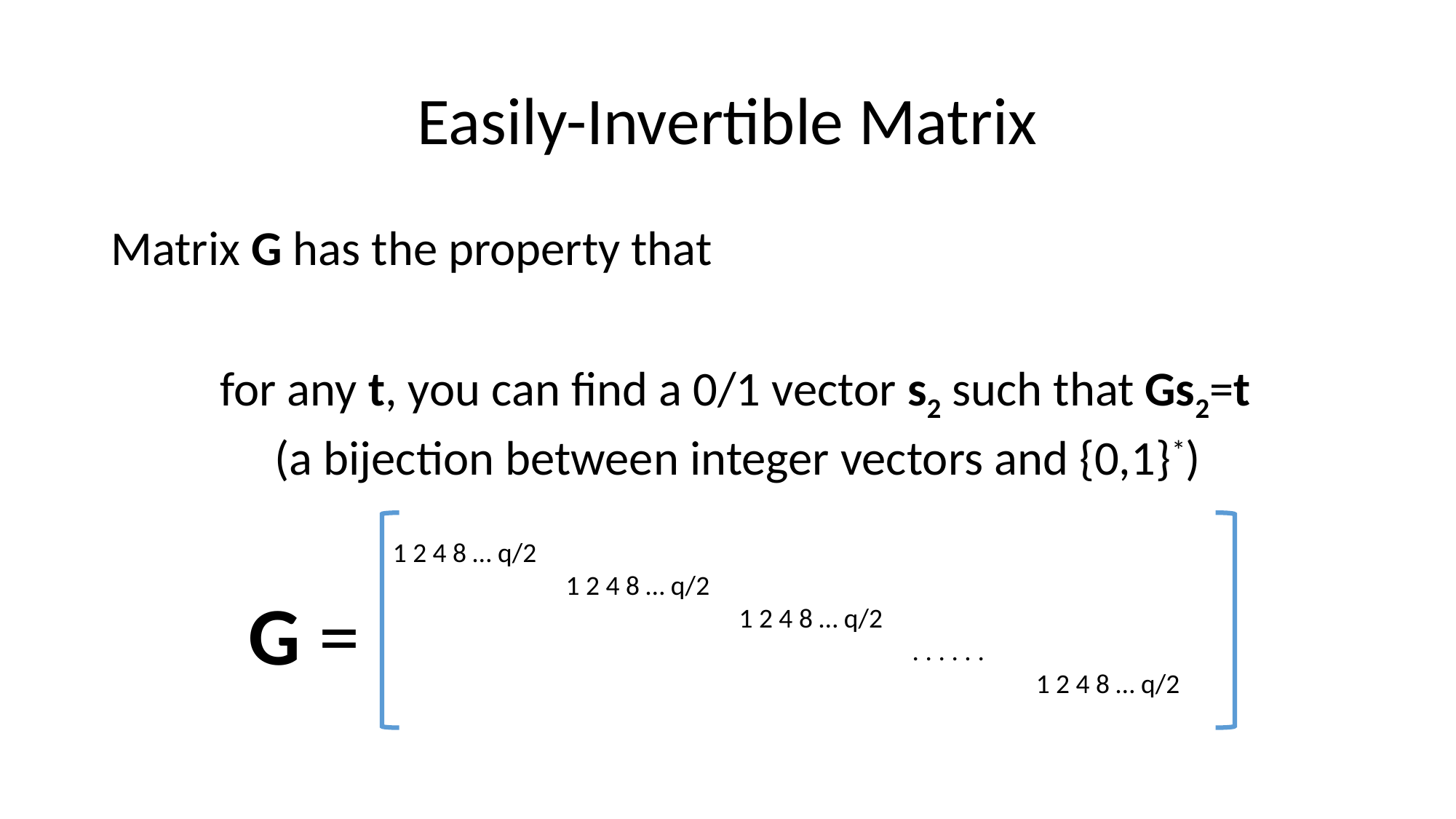

# Easily-Invertible Matrix
Matrix G has the property that

	for any t, you can find a 0/1 vector s2 such that Gs2=t
	     (a bijection between integer vectors and {0,1}*)

1 2 4 8 … q/2
                            1 2 4 8 … q/2
                                                        1 2 4 8 … q/2
                                                                                    . . . . . .
                                                                                                        1 2 4 8 … q/2
G =